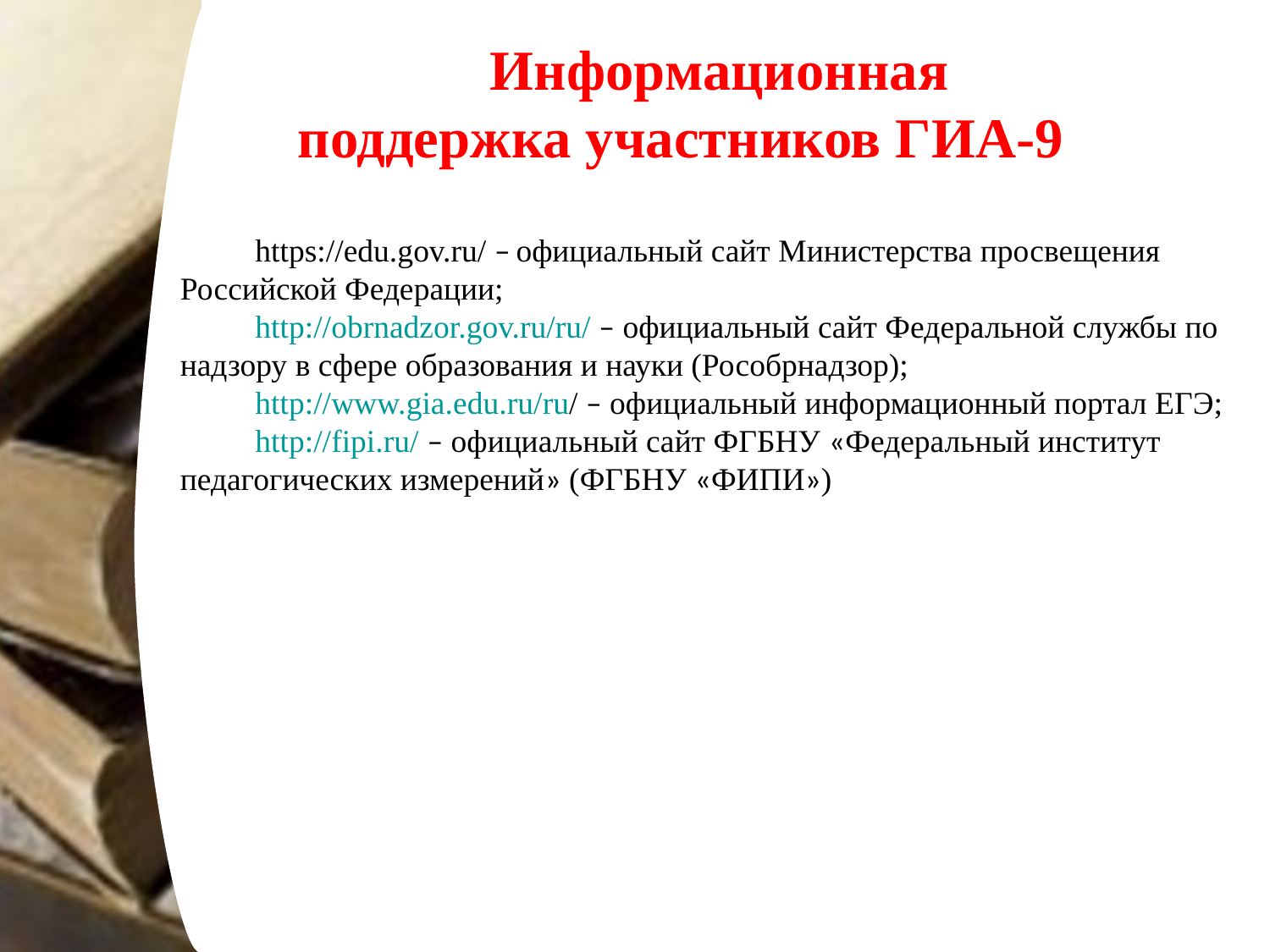

Информационная поддержка участников ГИА-9
https://edu.gov.ru/ – официальный сайт Министерства просвещения Российской Федерации;
http://obrnadzor.gov.ru/ru/ – официальный сайт Федеральной службы по надзору в сфере образования и науки (Рособрнадзор);
http://www.gia.edu.ru/ru/ – официальный информационный портал ЕГЭ;
http://fipi.ru/ – официальный сайт ФГБНУ «Федеральный институт педагогических измерений» (ФГБНУ «ФИПИ»)